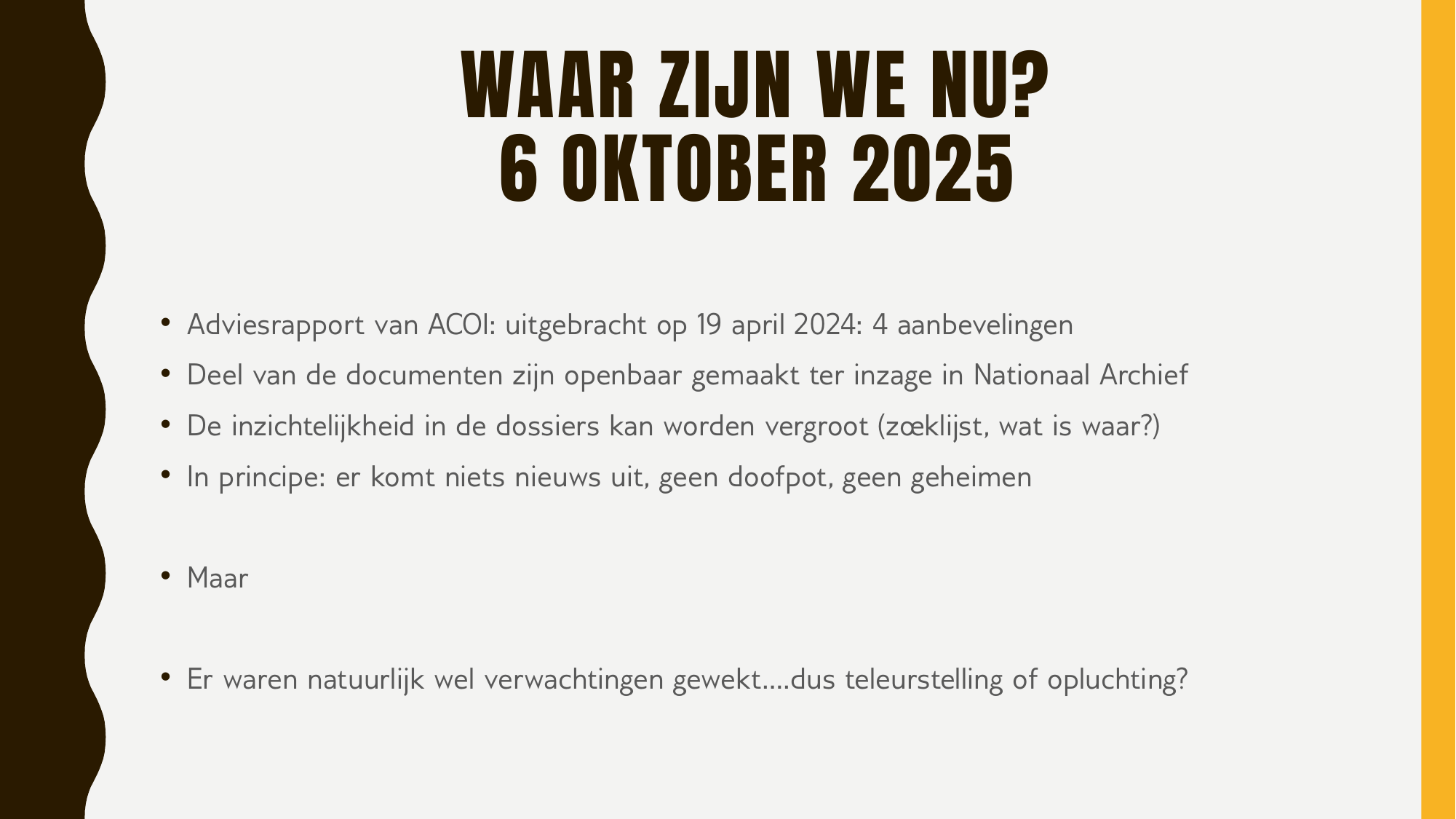

# Waar zijn we nu? 6 oktober 2025
Adviesrapport van ACOI: uitgebracht op 19 april 2024: 4 aanbevelingen
Deel van de documenten zijn openbaar gemaakt ter inzage in Nationaal Archief
De inzichtelijkheid in de dossiers kan worden vergroot (zoeklijst, wat is waar?)
In principe: er komt niets nieuws uit, geen doofpot, geen geheimen

Maar

Er waren natuurlijk wel verwachtingen gewekt….dus teleurstelling of opluchting?